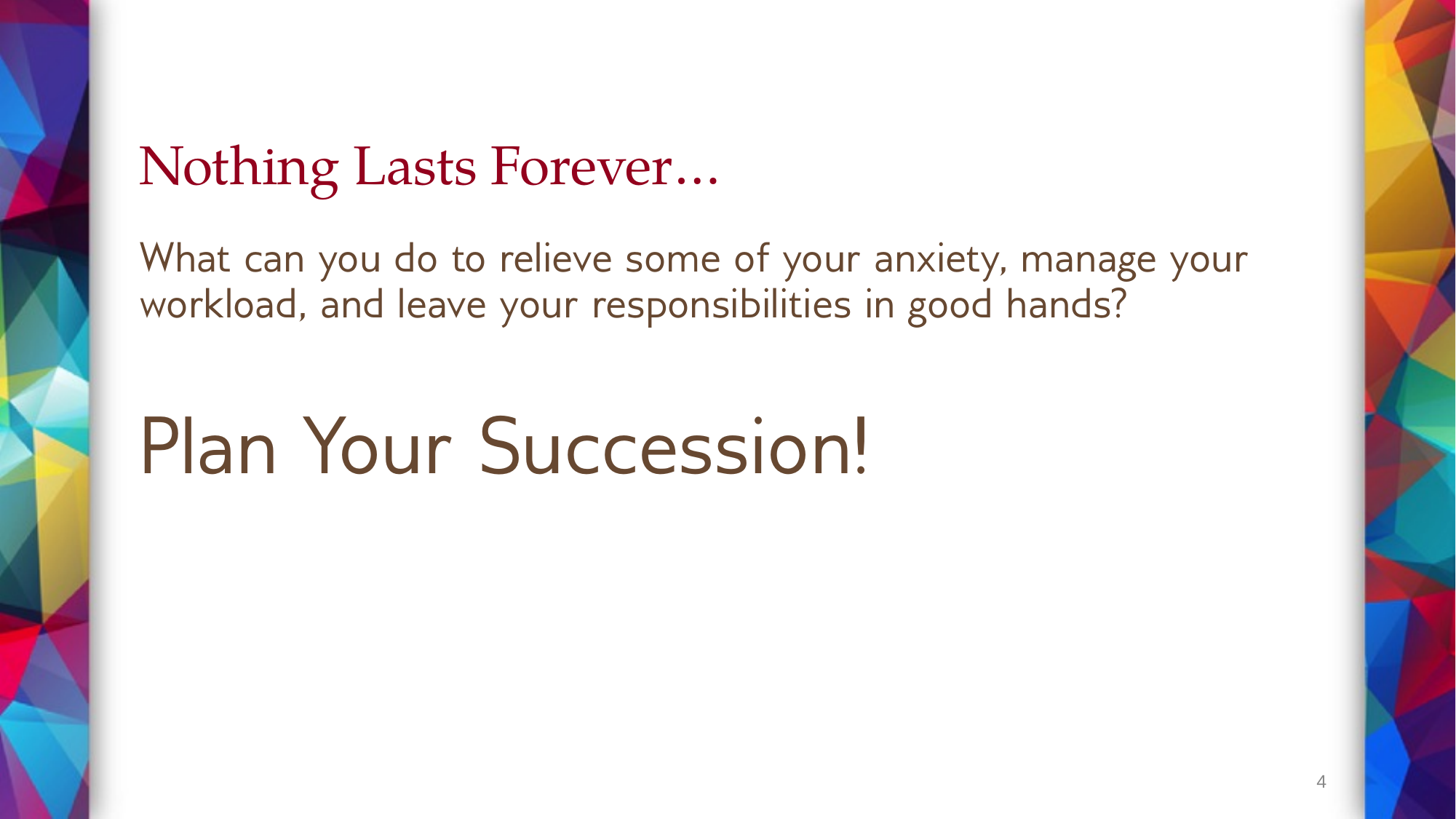

# Nothing Lasts Forever…
What can you do to relieve some of your anxiety, manage your workload, and leave your responsibilities in good hands?

Plan Your Succession!